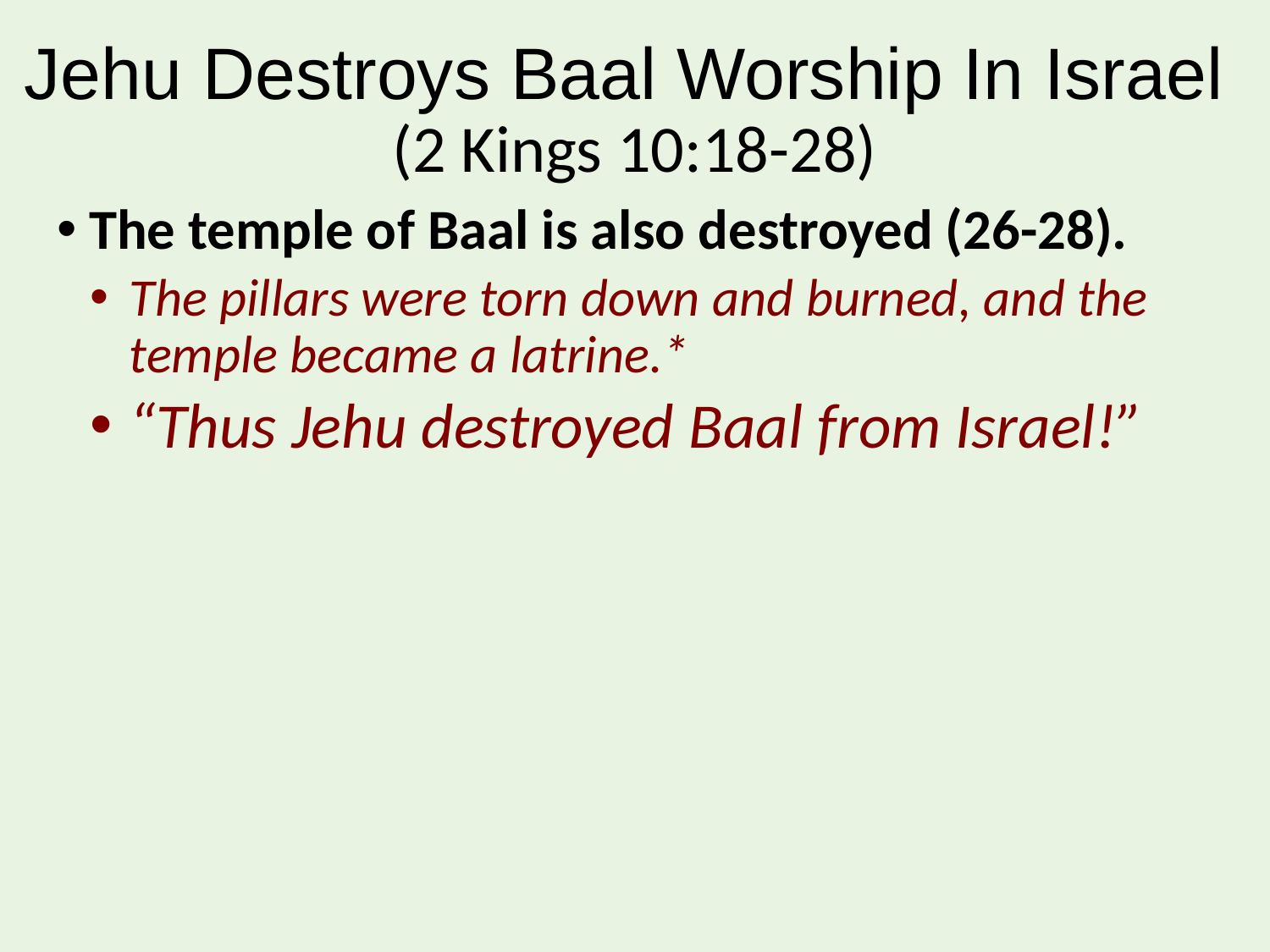

# Jehu Destroys Baal Worship In Israel (2 Kings 10:18-28)
The temple of Baal is also destroyed (26-28).
The pillars were torn down and burned, and the temple became a latrine.*
“Thus Jehu destroyed Baal from Israel!”